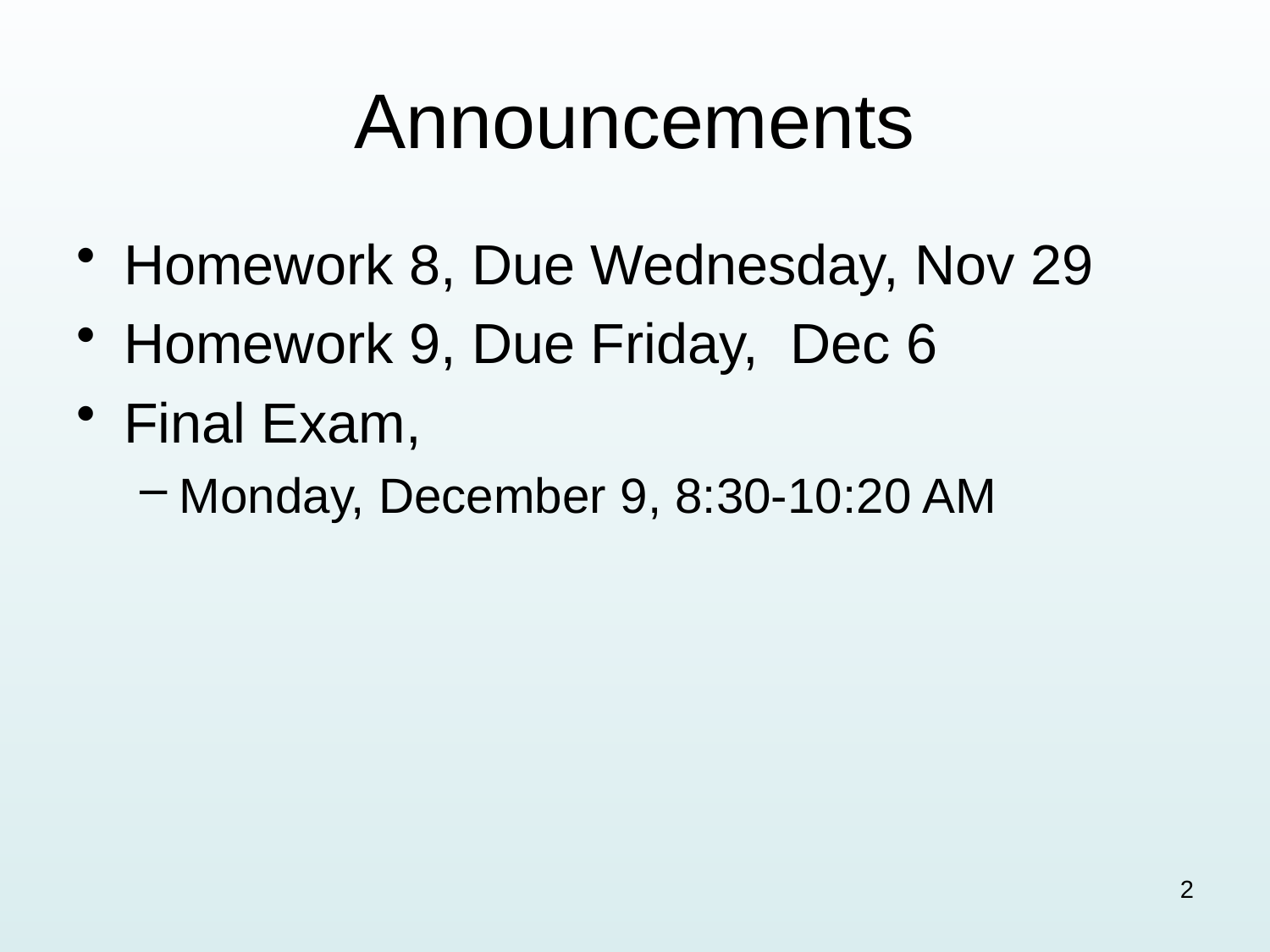

# Announcements
Homework 8, Due Wednesday, Nov 29
Homework 9, Due Friday,  Dec 6
Final Exam,
Monday, December 9, 8:30-10:20 AM
2